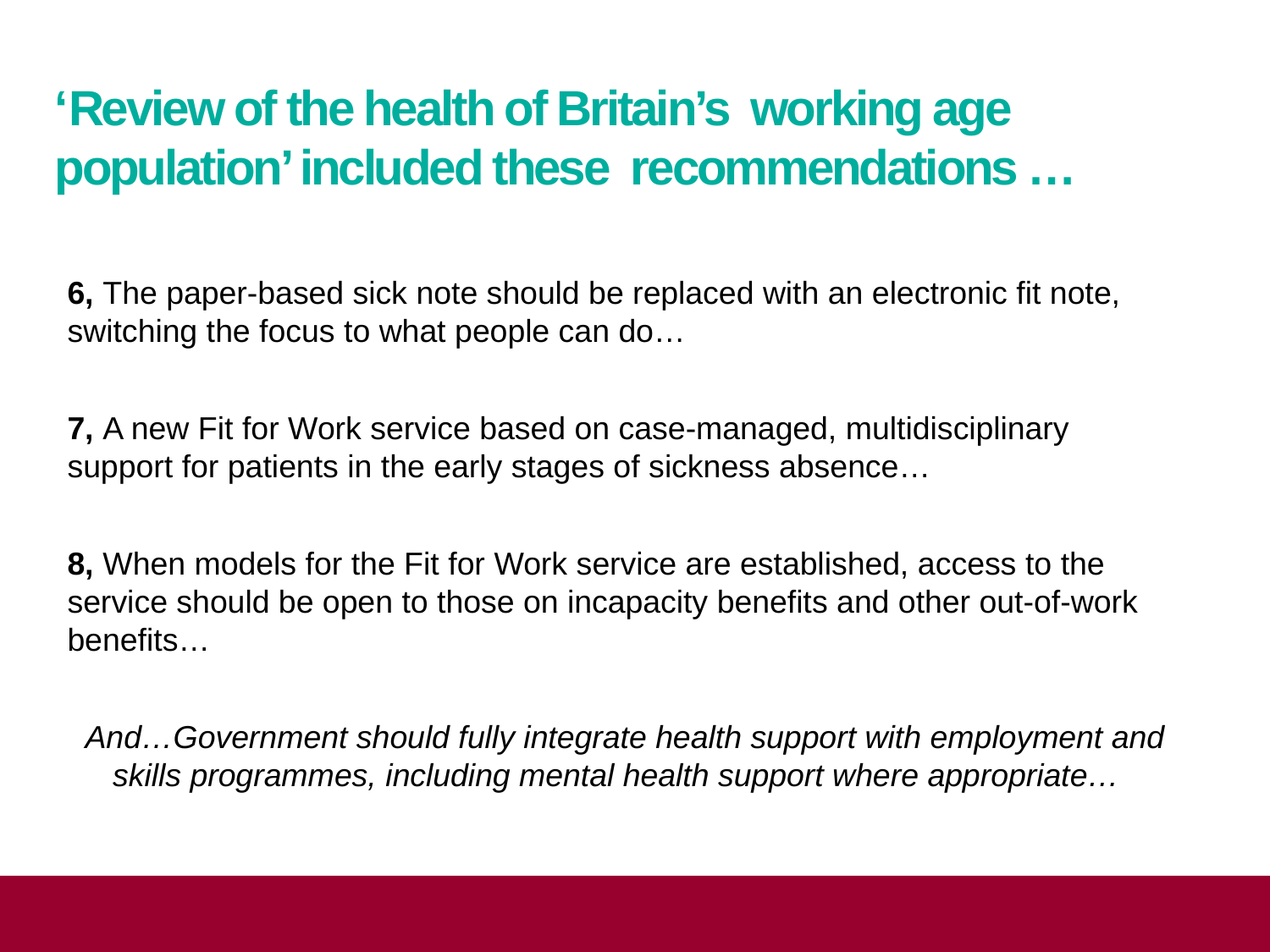

‘Review of the health of Britain’s  working age population’ included these  recommendations …
6, The paper-based sick note should be replaced with an electronic fit note, switching the focus to what people can do…

7, A new Fit for Work service based on case-managed, multidisciplinary support for patients in the early stages of sickness absence…

8, When models for the Fit for Work service are established, access to the service should be open to those on incapacity benefits and other out-of-work benefits…

And…Government should fully integrate health support with employment and skills programmes, including mental health support where appropriate…

ERPAA 26 June 2013Presentation title - edit in Header and Footer